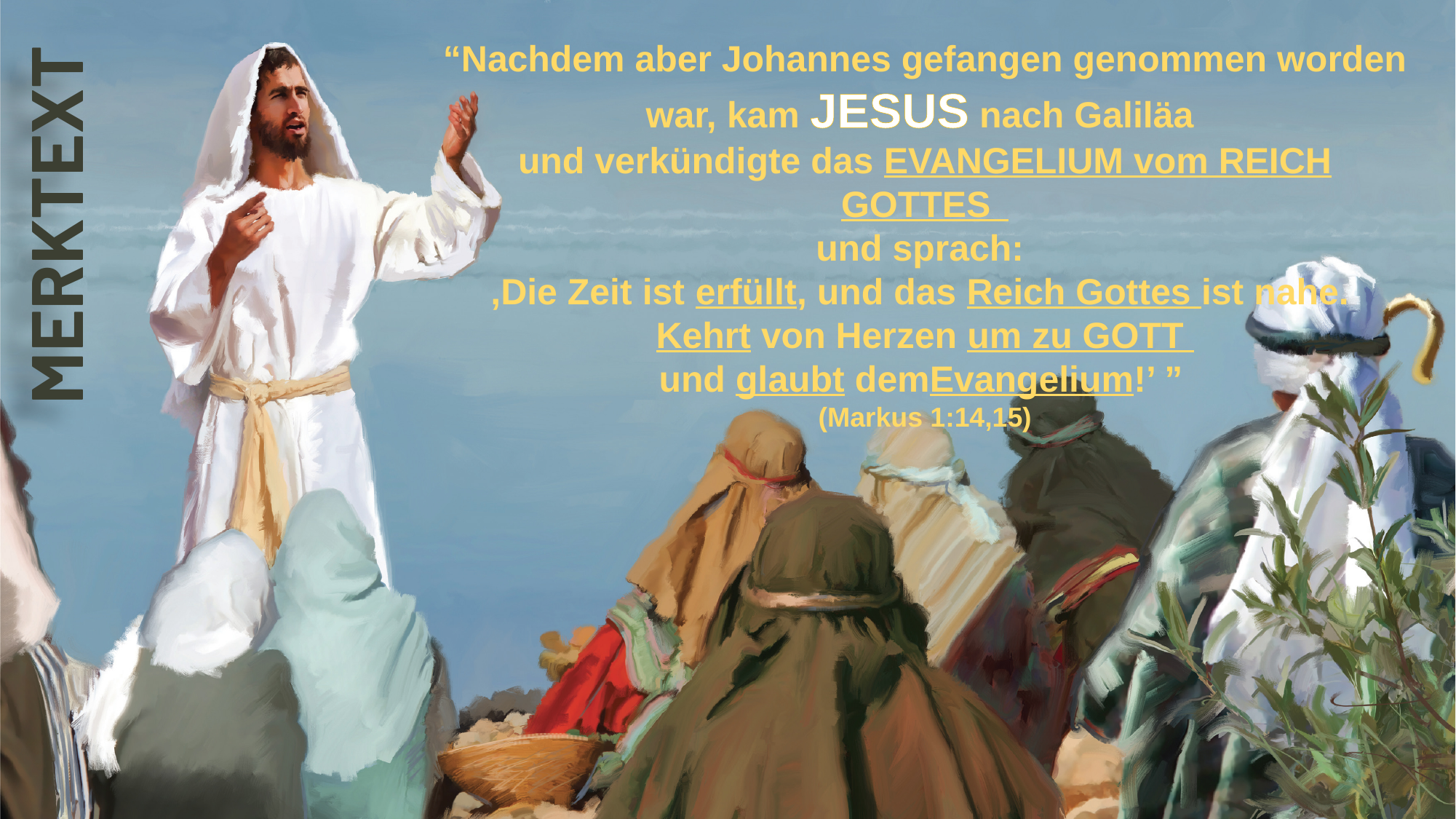

“Nachdem aber Johannes gefangen genommen worden war, kam JESUS nach Galiläa
und verkündigte das EVANGELIUM vom REICH GOTTES 
und sprach:
,Die Zeit ist erfüllt, und das Reich Gottes ist nahe.
Kehrt von Herzen um zu GOTT
und glaubt demEvangelium!’ ”
(Markus 1:14,15)
MERKTEXT